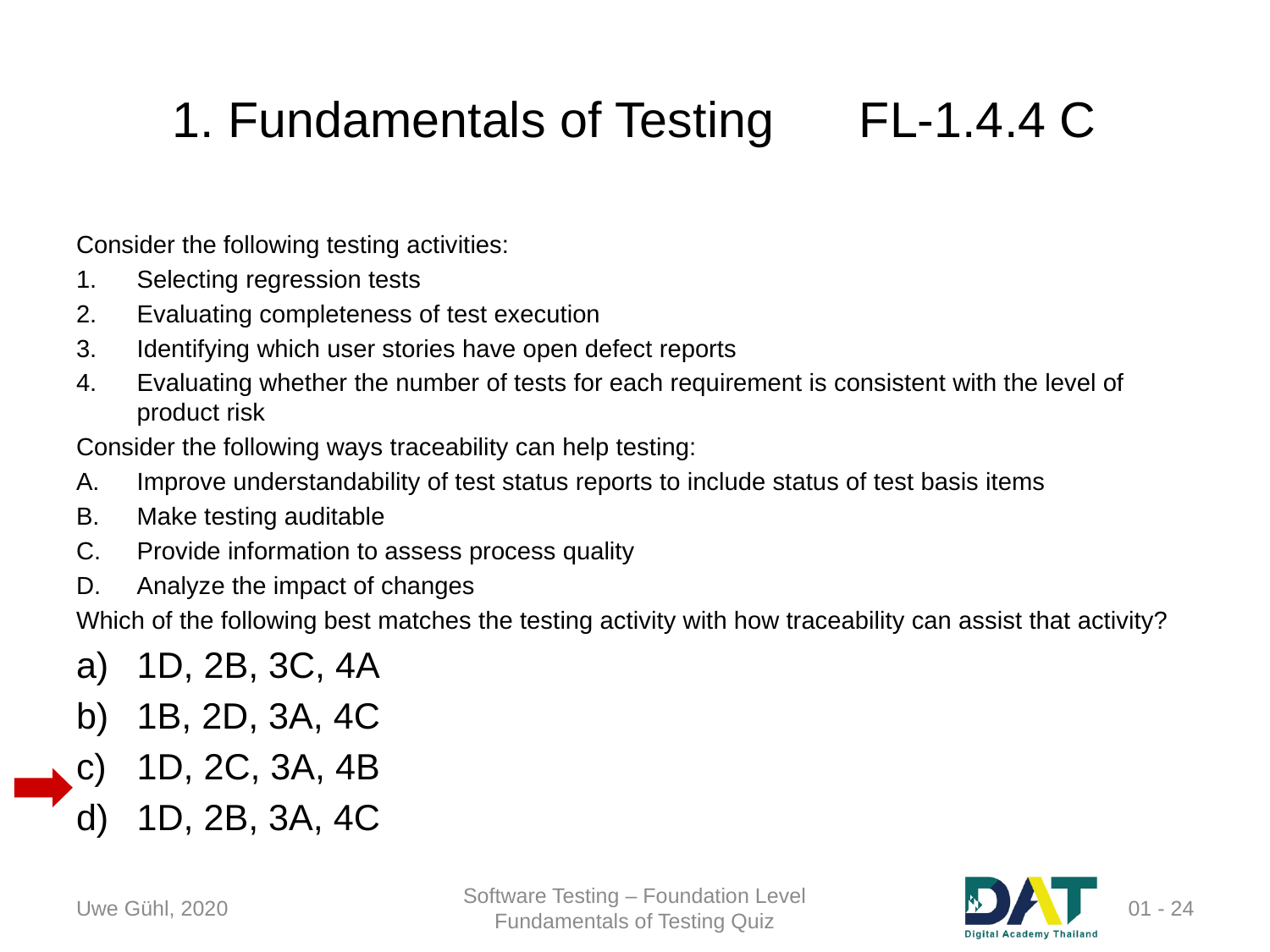

# 1. Fundamentals of Testing 	FL-1.4.4 C
Consider the following testing activities:
Selecting regression tests
Evaluating completeness of test execution
Identifying which user stories have open defect reports
Evaluating whether the number of tests for each requirement is consistent with the level of product risk
Consider the following ways traceability can help testing:
Improve understandability of test status reports to include status of test basis items
Make testing auditable
Provide information to assess process quality
Analyze the impact of changes
Which of the following best matches the testing activity with how traceability can assist that activity?
1D, 2B, 3C, 4A
1B, 2D, 3A, 4C
1D, 2C, 3A, 4B
1D, 2B, 3A, 4C

Uwe Gühl, 2020
Software Testing – Foundation Level
Fundamentals of Testing Quiz
 01 - 24